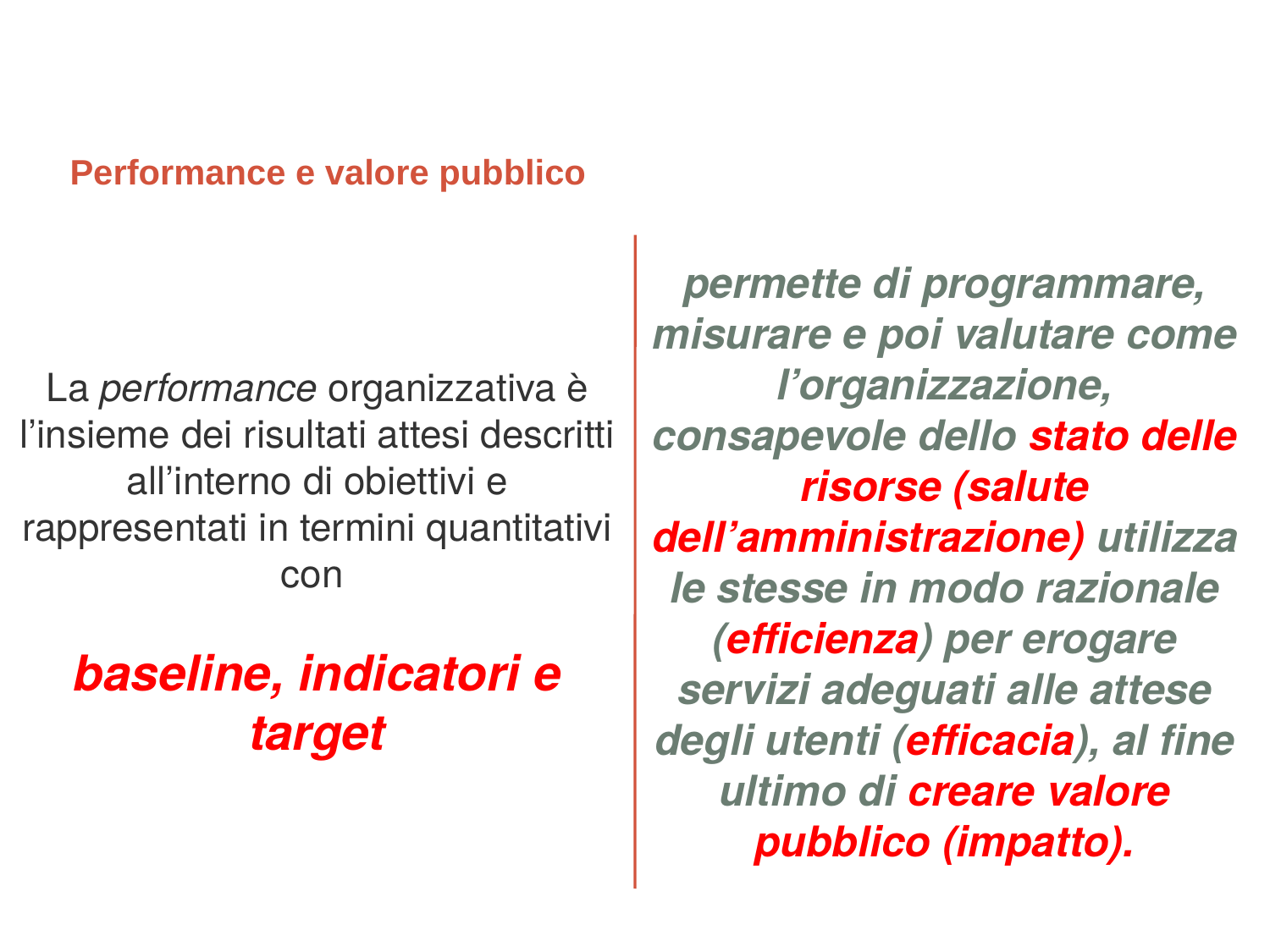

Performance e valore pubblico
permette di programmare, misurare e poi valutare come l’organizzazione, consapevole dello stato delle risorse (salute dell’amministrazione) utilizza le stesse in modo razionale (efficienza) per erogare servizi adeguati alle attese degli utenti (efficacia), al fine ultimo di creare valore pubblico (impatto).
La performance organizzativa è l’insieme dei risultati attesi descritti all’interno di obiettivi e rappresentati in termini quantitativi con

baseline, indicatori e target